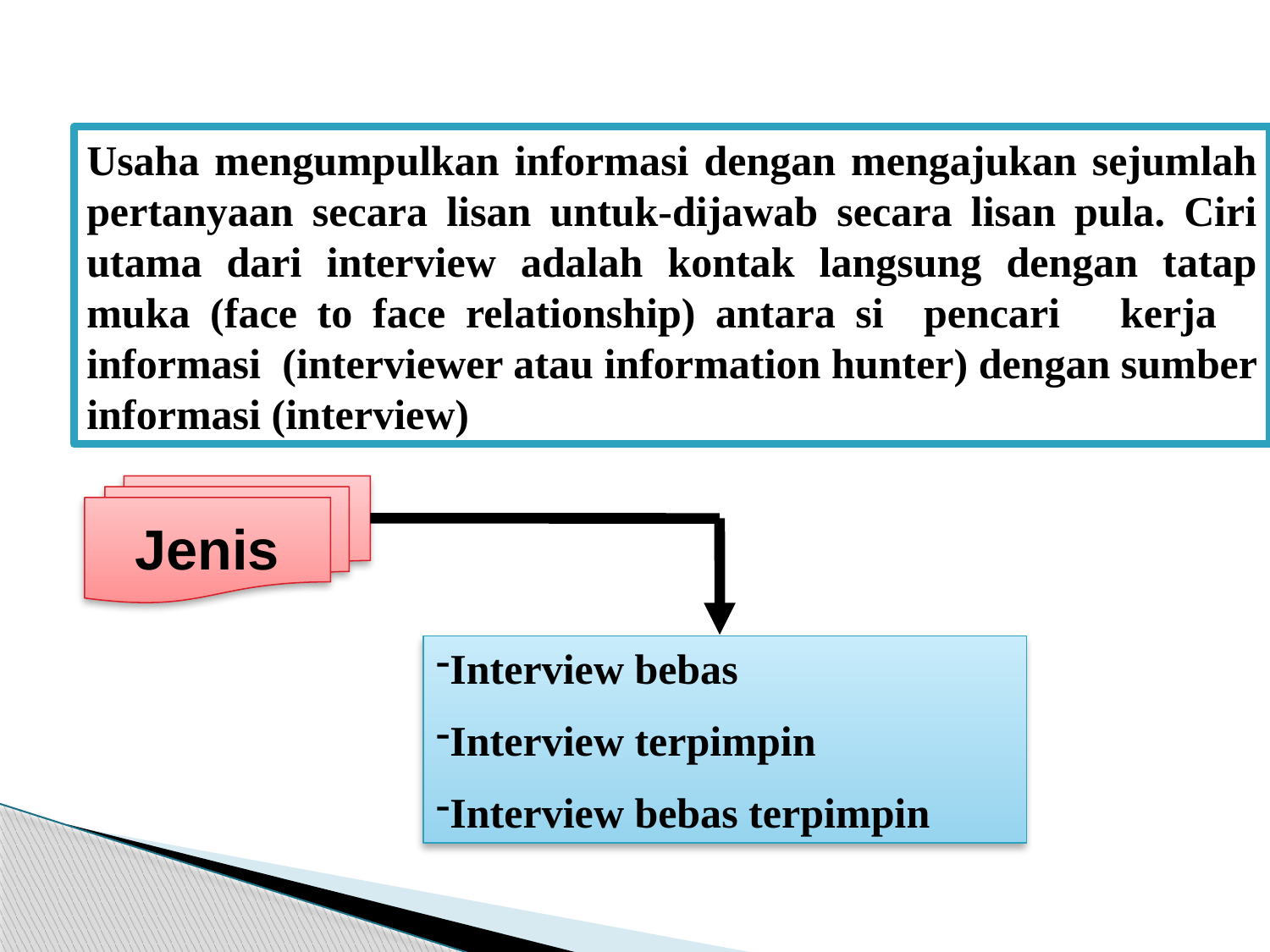

Interview
Usaha mengumpulkan informasi dengan mengajukan sejumlah pertanyaan secara lisan untuk-dijawab secara lisan pula. Ciri utama dari interview adalah kontak langsung dengan tatap muka (face to face relationship) antara si  pencari   kerja   informasi  (interviewer atau information hunter) dengan sumber informasi (interview)
Jenis

Interview bebas
Interview terpimpin
Interview bebas terpimpin